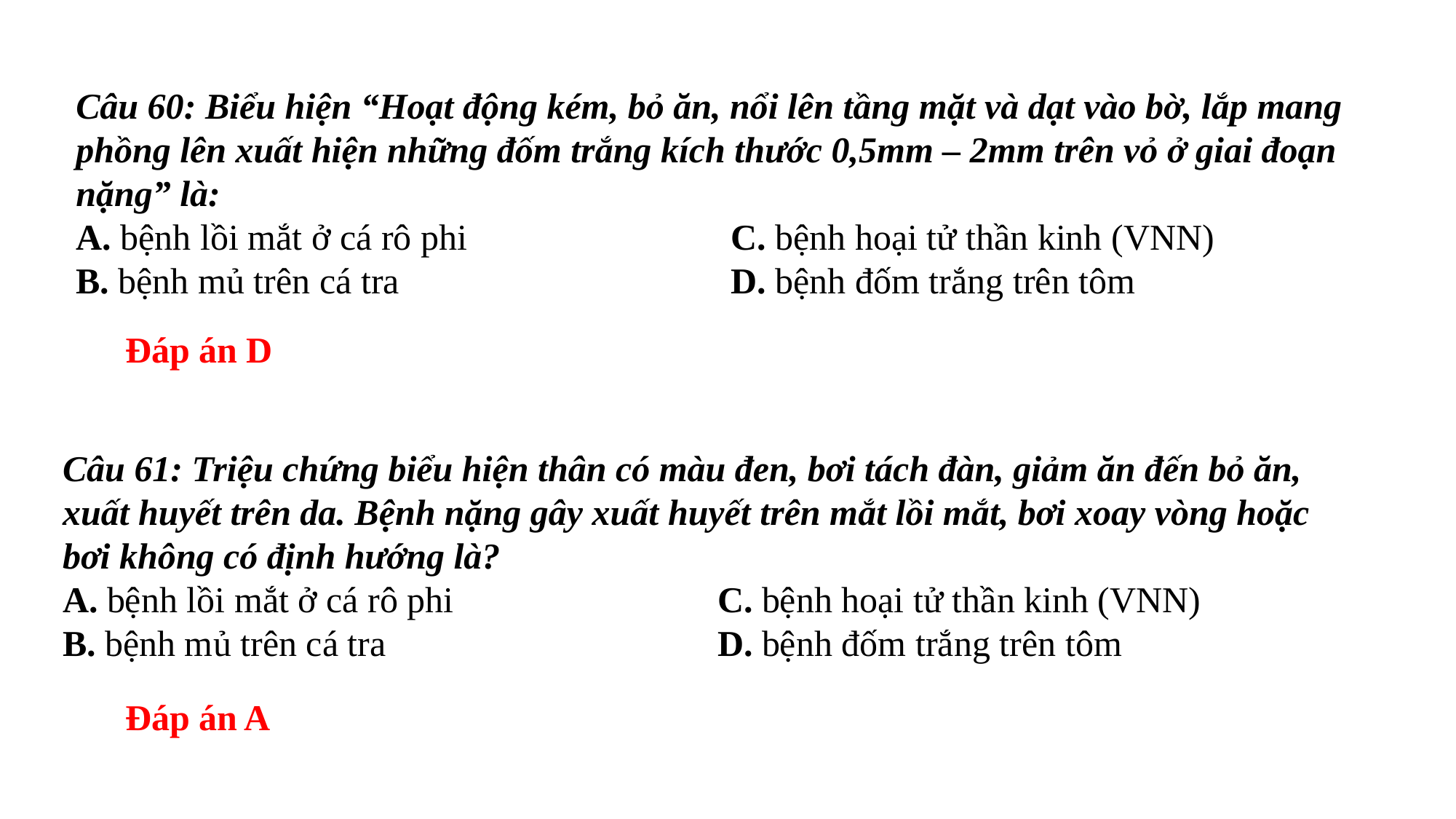

Câu 60: Biểu hiện “Hoạt động kém, bỏ ăn, nổi lên tầng mặt và dạt vào bờ, lắp mang phồng lên xuất hiện những đốm trắng kích thước 0,5mm – 2mm trên vỏ ở giai đoạn nặng” là:
A. bệnh lồi mắt ở cá rô phi 			C. bệnh hoại tử thần kinh (VNN)
B. bệnh mủ trên cá tra 			D. bệnh đốm trắng trên tôm
Đáp án D
Câu 61: Triệu chứng biểu hiện thân có màu đen, bơi tách đàn, giảm ăn đến bỏ ăn, xuất huyết trên da. Bệnh nặng gây xuất huyết trên mắt lồi mắt, bơi xoay vòng hoặc bơi không có định hướng là?
A. bệnh lồi mắt ở cá rô phi 			C. bệnh hoại tử thần kinh (VNN)
B. bệnh mủ trên cá tra 			D. bệnh đốm trắng trên tôm
Đáp án A